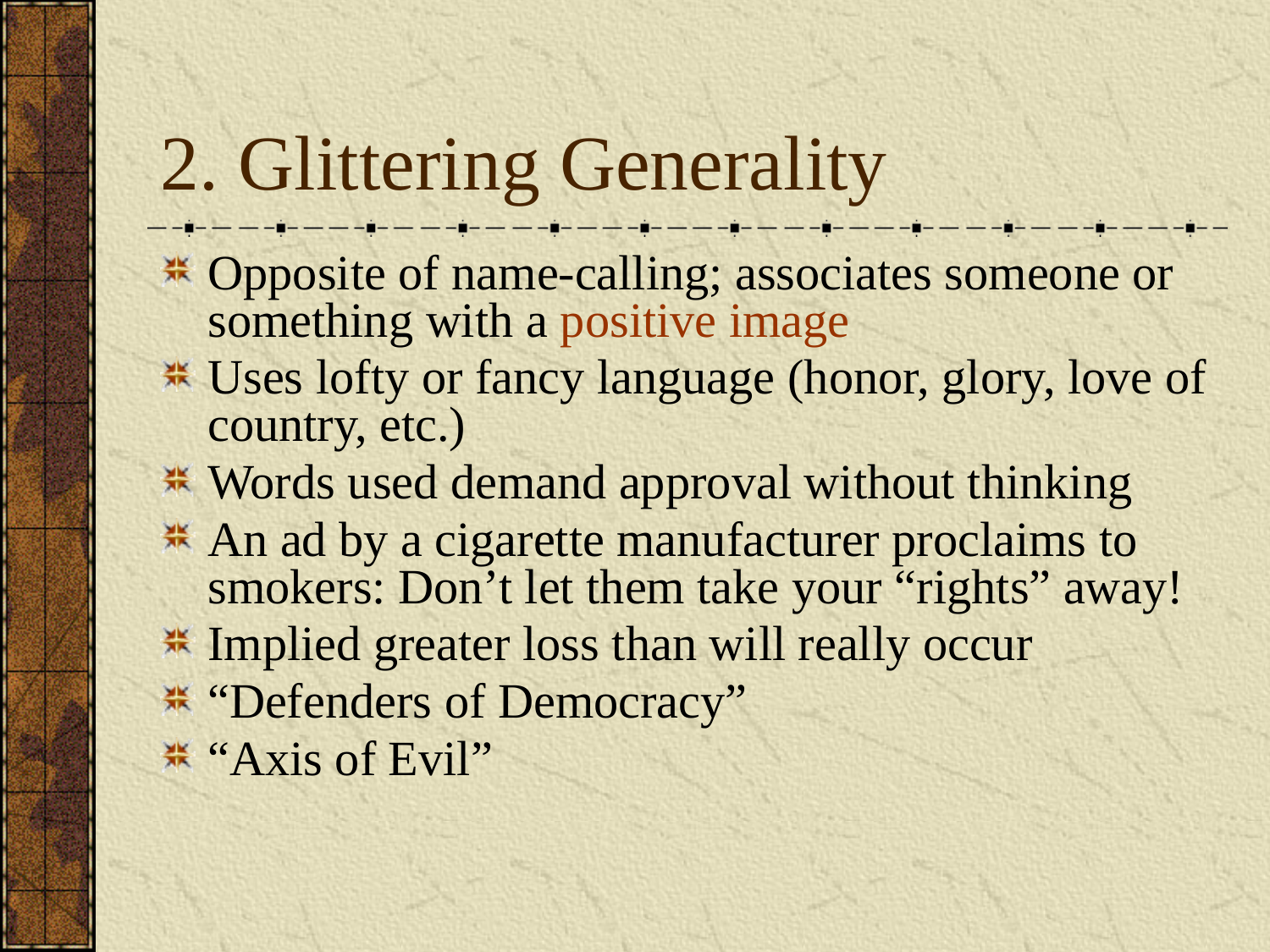

# 2. Glittering Generality
Opposite of name-calling; associates someone or something with a positive image
Uses lofty or fancy language (honor, glory, love of country, etc.)
Words used demand approval without thinking
An ad by a cigarette manufacturer proclaims to smokers: Don’t let them take your “rights” away!
Implied greater loss than will really occur
“Defenders of Democracy”
“Axis of Evil”